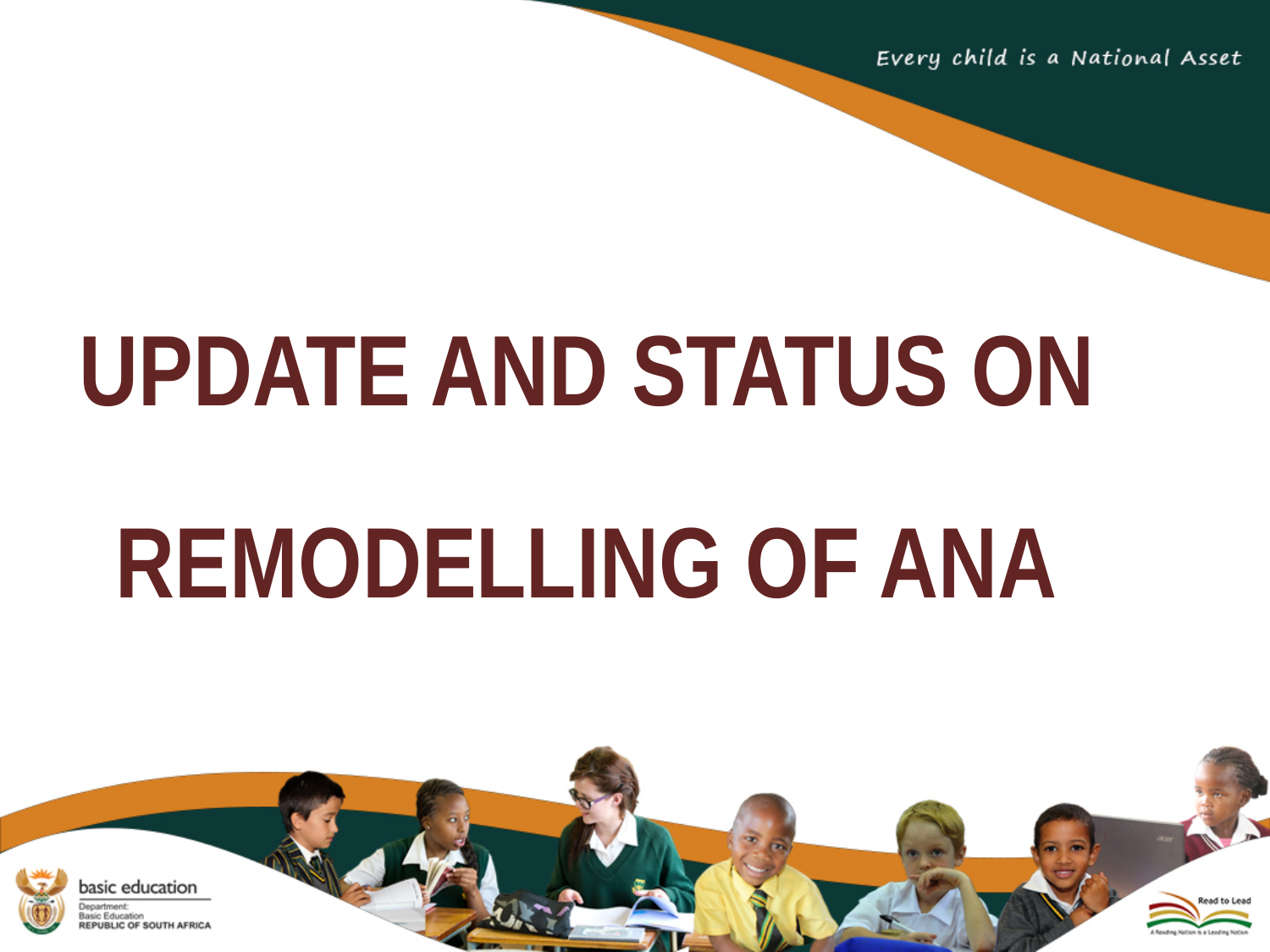

UPDATE AND STATUS ON REMODELLING OF ANA
#
23